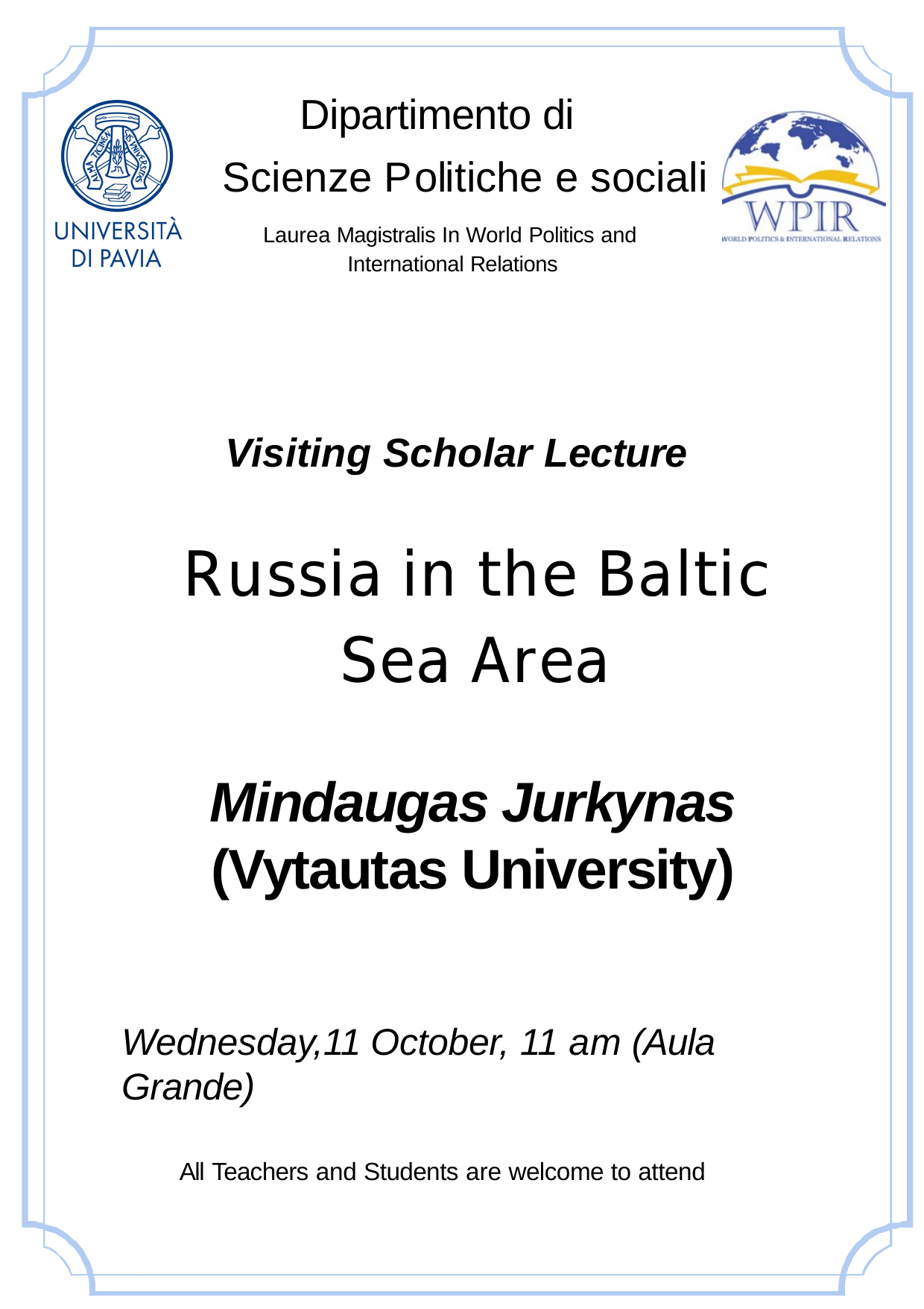

Dipartimento di  Scienze Politiche e sociali
Laurea Magistralis In World Politics and  International Relations
Visiting Scholar Lecture
Russia in the Baltic Sea Area

Mindaugas Jurkynas
(Vytautas University)
Wednesday,11 October, 11 am (Aula Grande)
All Teachers and Students are welcome to attend